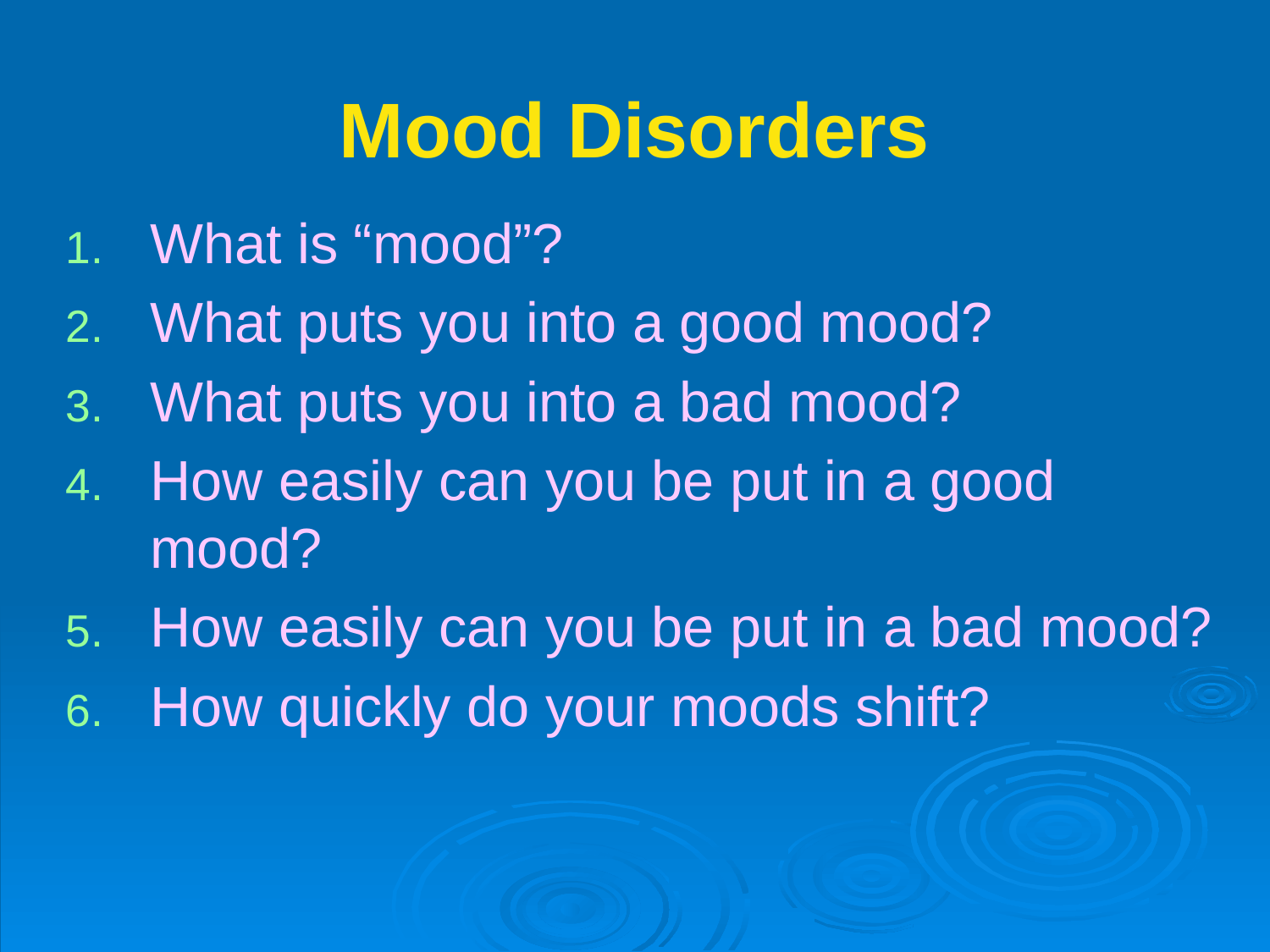

# Mood Disorders
What is “mood”?
What puts you into a good mood?
What puts you into a bad mood?
How easily can you be put in a good mood?
How easily can you be put in a bad mood?
How quickly do your moods shift?